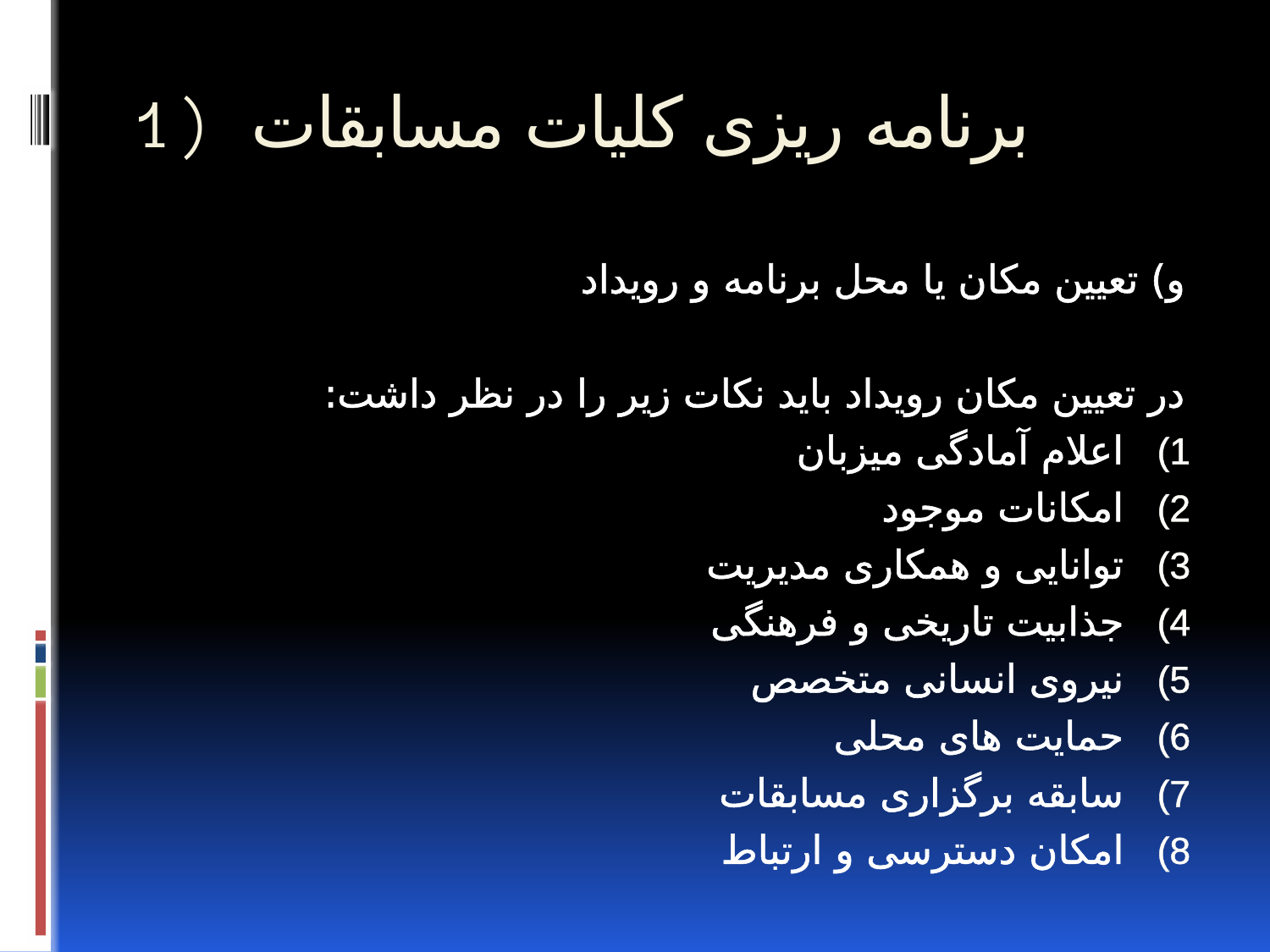

# 1) برنامه ریزی کلیات مسابقات
و) تعیین مکان یا محل برنامه و رویداد

در تعیین مکان رویداد باید نکات زیر را در نظر داشت:
اعلام آمادگی میزبان
امکانات موجود
توانایی و همکاری مدیریت
جذابیت تاریخی و فرهنگی
نیروی انسانی متخصص
حمایت های محلی
سابقه برگزاری مسابقات
امکان دسترسی و ارتباط